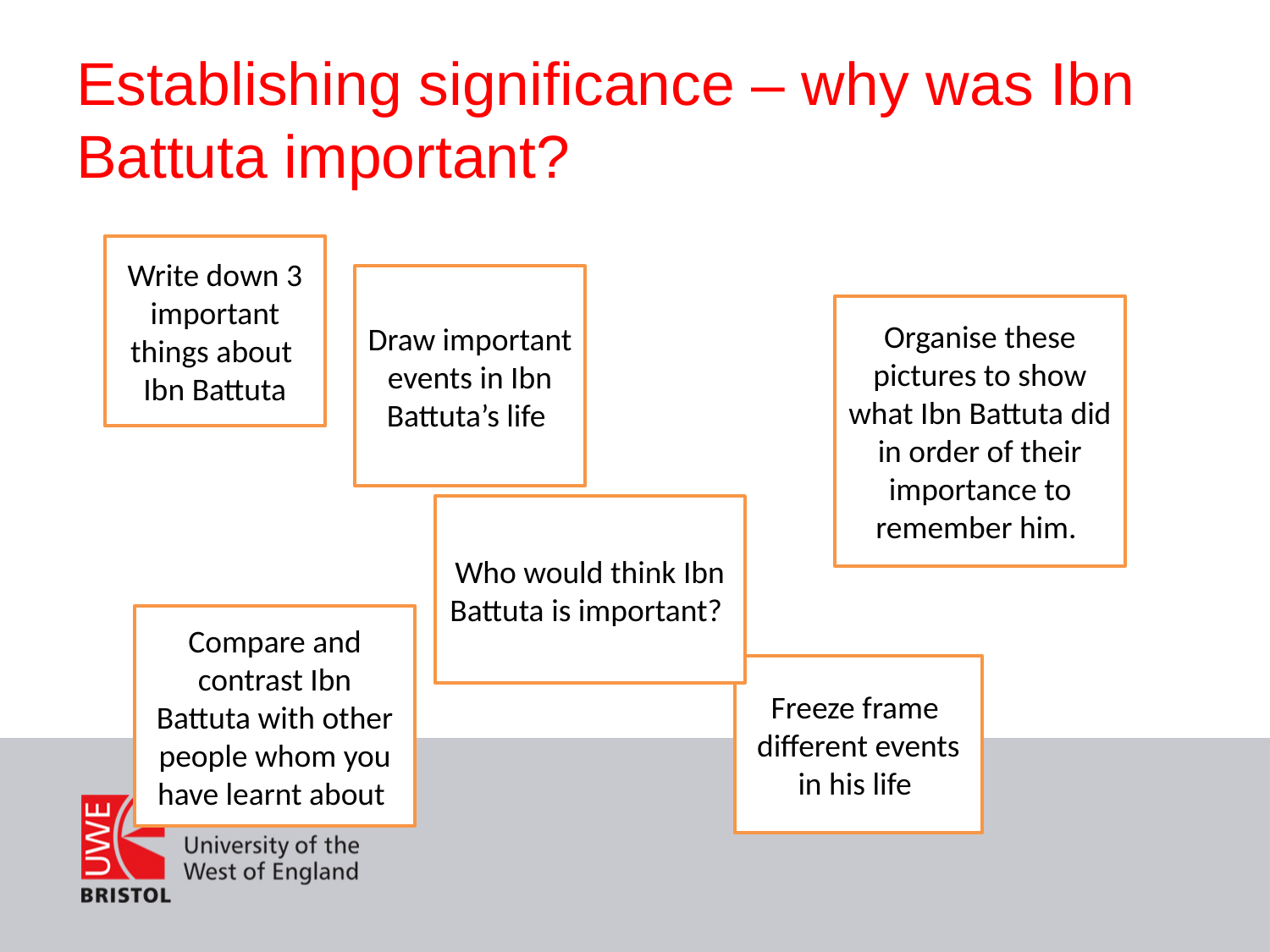

# Establishing significance – why was Ibn Battuta important?

Write down 3 important things about  Ibn Battuta
Draw important events in Ibn Battuta’s life
Organise these pictures to show what Ibn Battuta did in order of their importance to remember him.
Who would think Ibn Battuta is important?
Compare and contrast Ibn Battuta with other people whom you have learnt about
Freeze frame  different events in his life